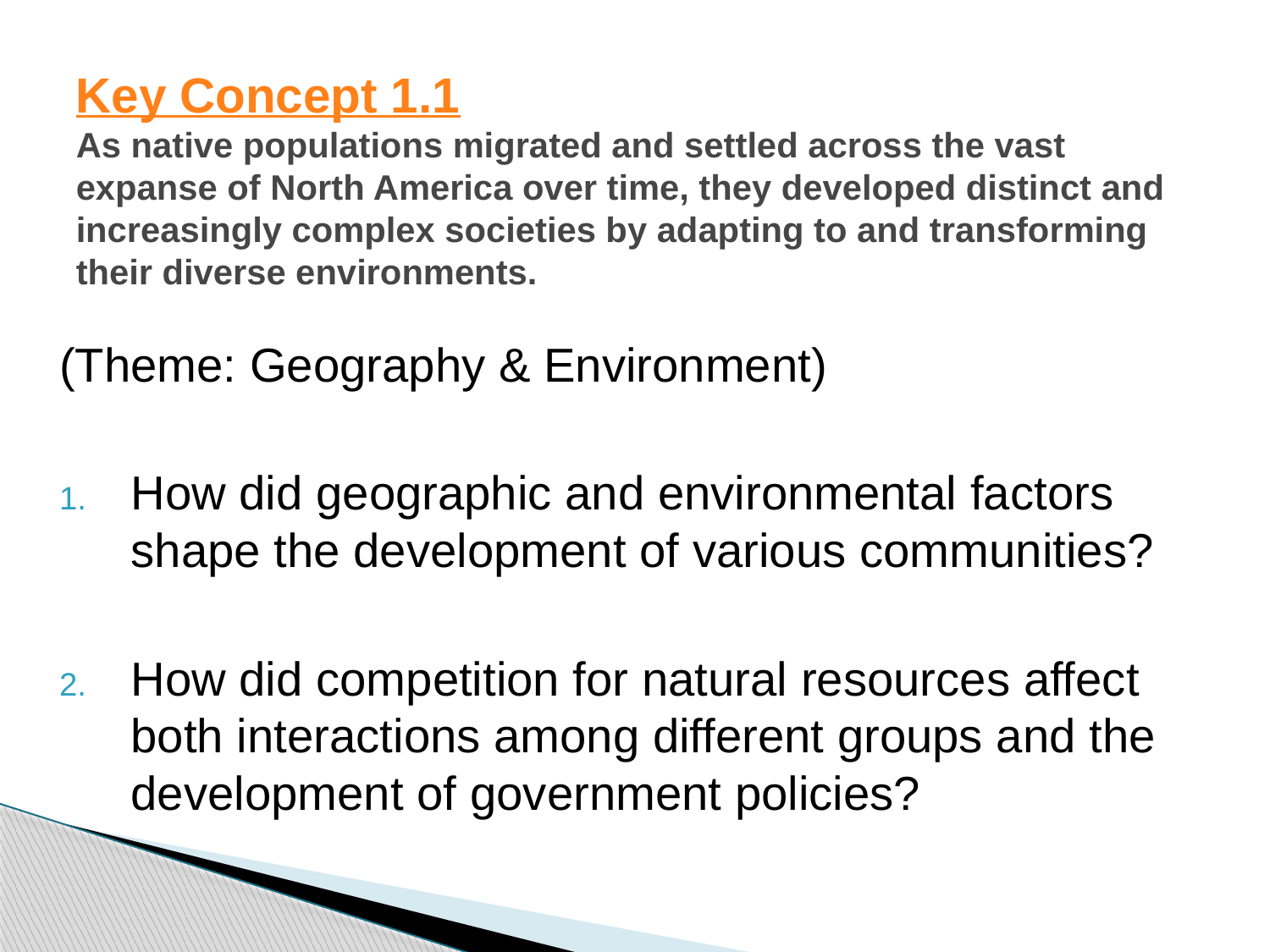

# Key Concept 1.1 As native populations migrated and settled across the vast expanse of North America over time, they developed distinct and increasingly complex societies by adapting to and transforming their diverse environments.
(Theme: Geography & Environment)

How did geographic and environmental factors shape the development of various communities?

How did competition for natural resources affect both interactions among different groups and the development of government policies?